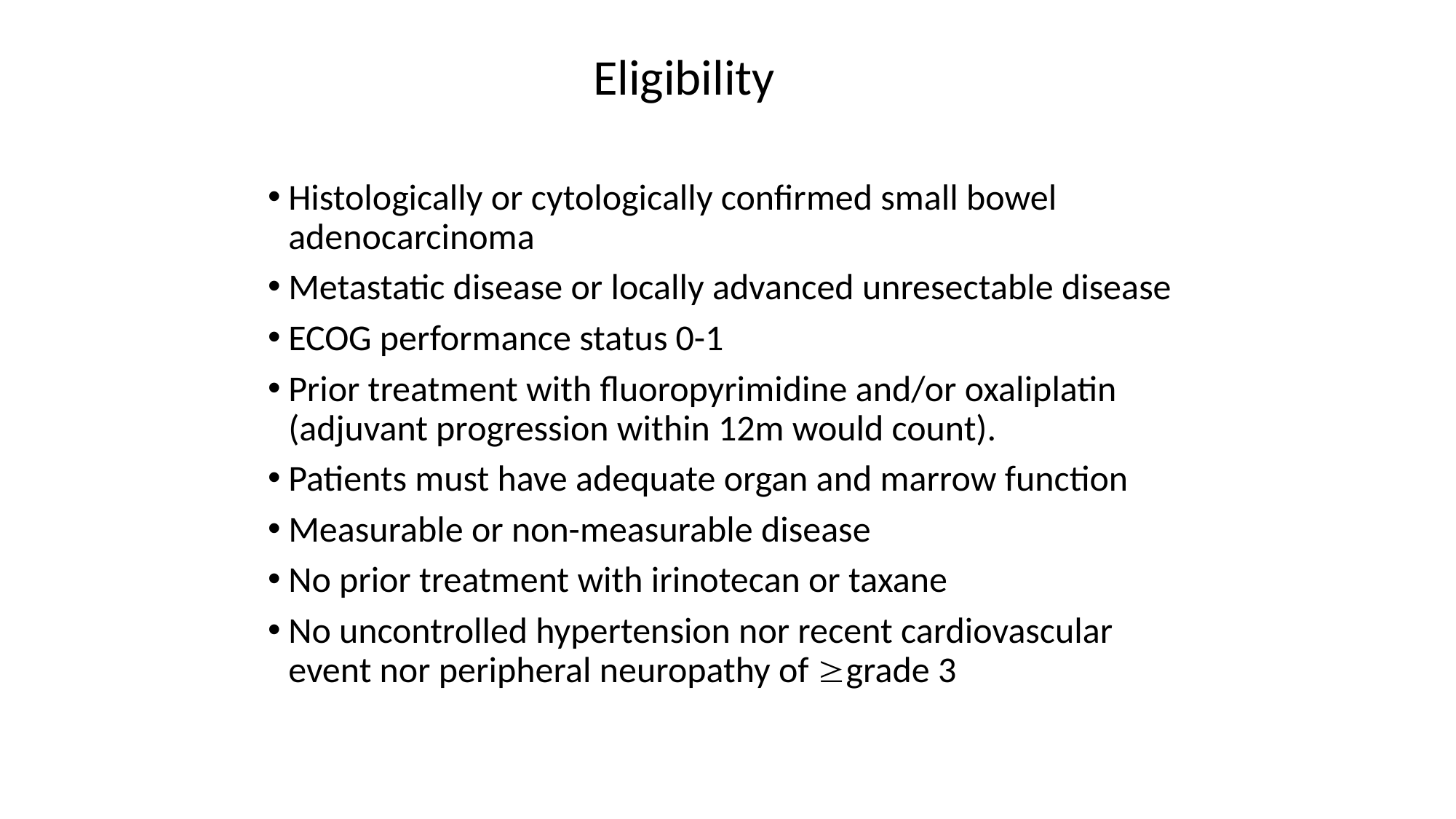

# Eligibility
Histologically or cytologically confirmed small bowel adenocarcinoma
Metastatic disease or locally advanced unresectable disease
ECOG performance status 0-1
Prior treatment with fluoropyrimidine and/or oxaliplatin (adjuvant progression within 12m would count).
Patients must have adequate organ and marrow function
Measurable or non-measurable disease
No prior treatment with irinotecan or taxane
No uncontrolled hypertension nor recent cardiovascular event nor peripheral neuropathy of ≥grade 3